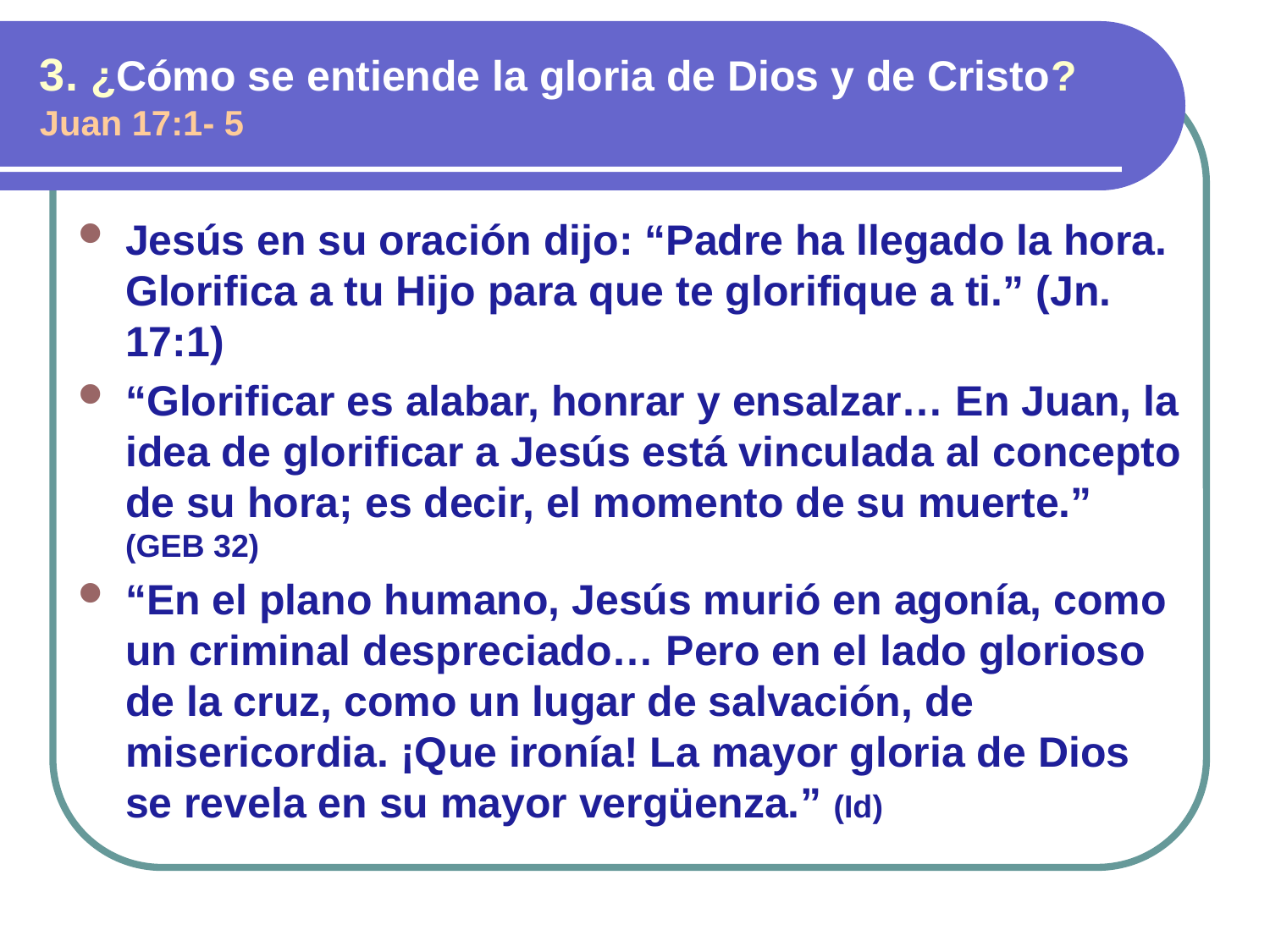

3. ¿Cómo se entiende la gloria de Dios y de Cristo? Juan 17:1- 5
Jesús en su oración dijo: “Padre ha llegado la hora. Glorifica a tu Hijo para que te glorifique a ti.” (Jn. 17:1)
“Glorificar es alabar, honrar y ensalzar… En Juan, la idea de glorificar a Jesús está vinculada al concepto de su hora; es decir, el momento de su muerte.” (GEB 32)
“En el plano humano, Jesús murió en agonía, como un criminal despreciado… Pero en el lado glorioso de la cruz, como un lugar de salvación, de misericordia. ¡Que ironía! La mayor gloria de Dios se revela en su mayor vergüenza.” (Id)